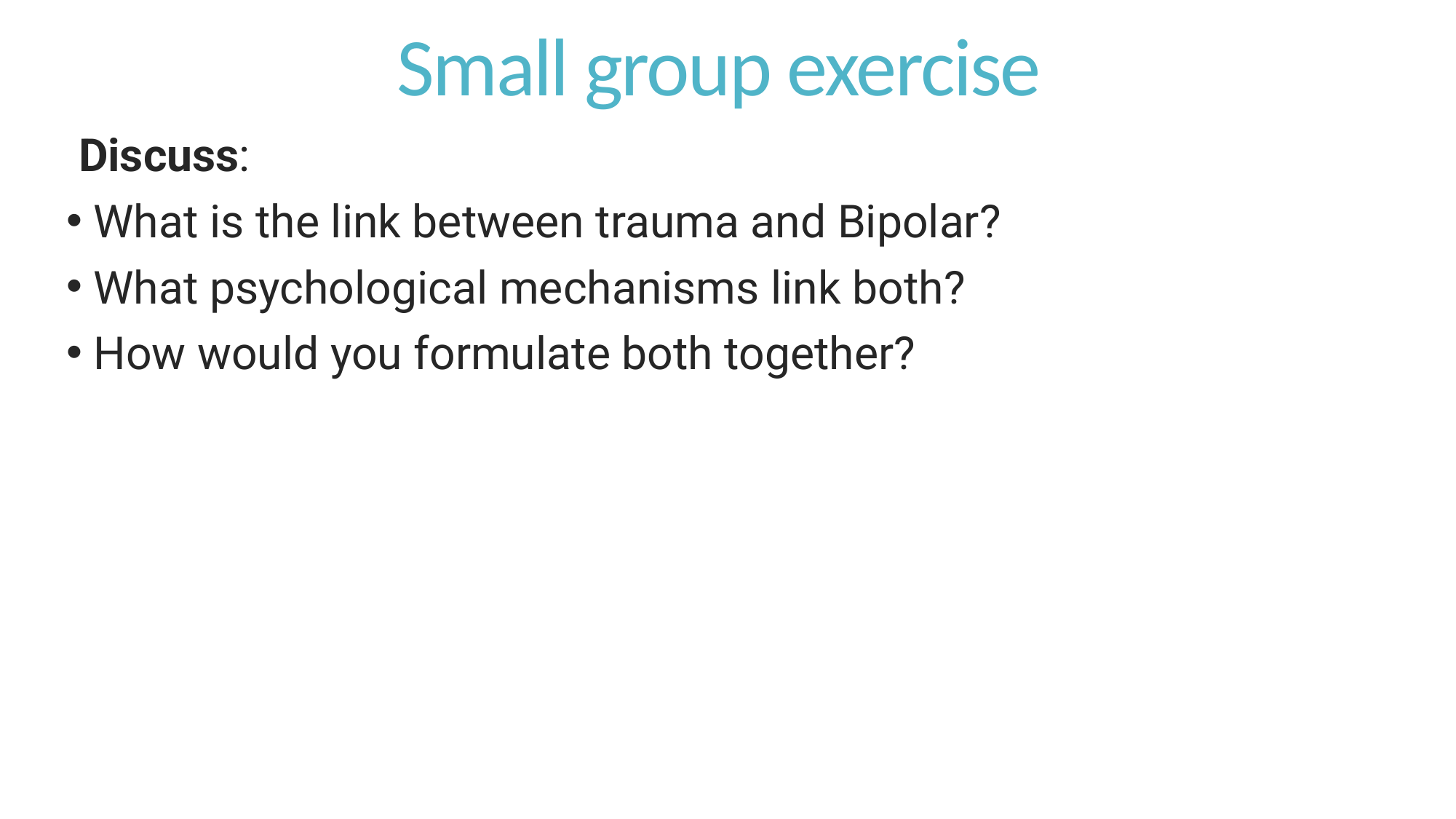

# Small group exercise
Discuss:
 What is the link between trauma and Bipolar?
 What psychological mechanisms link both?
 How would you formulate both together?